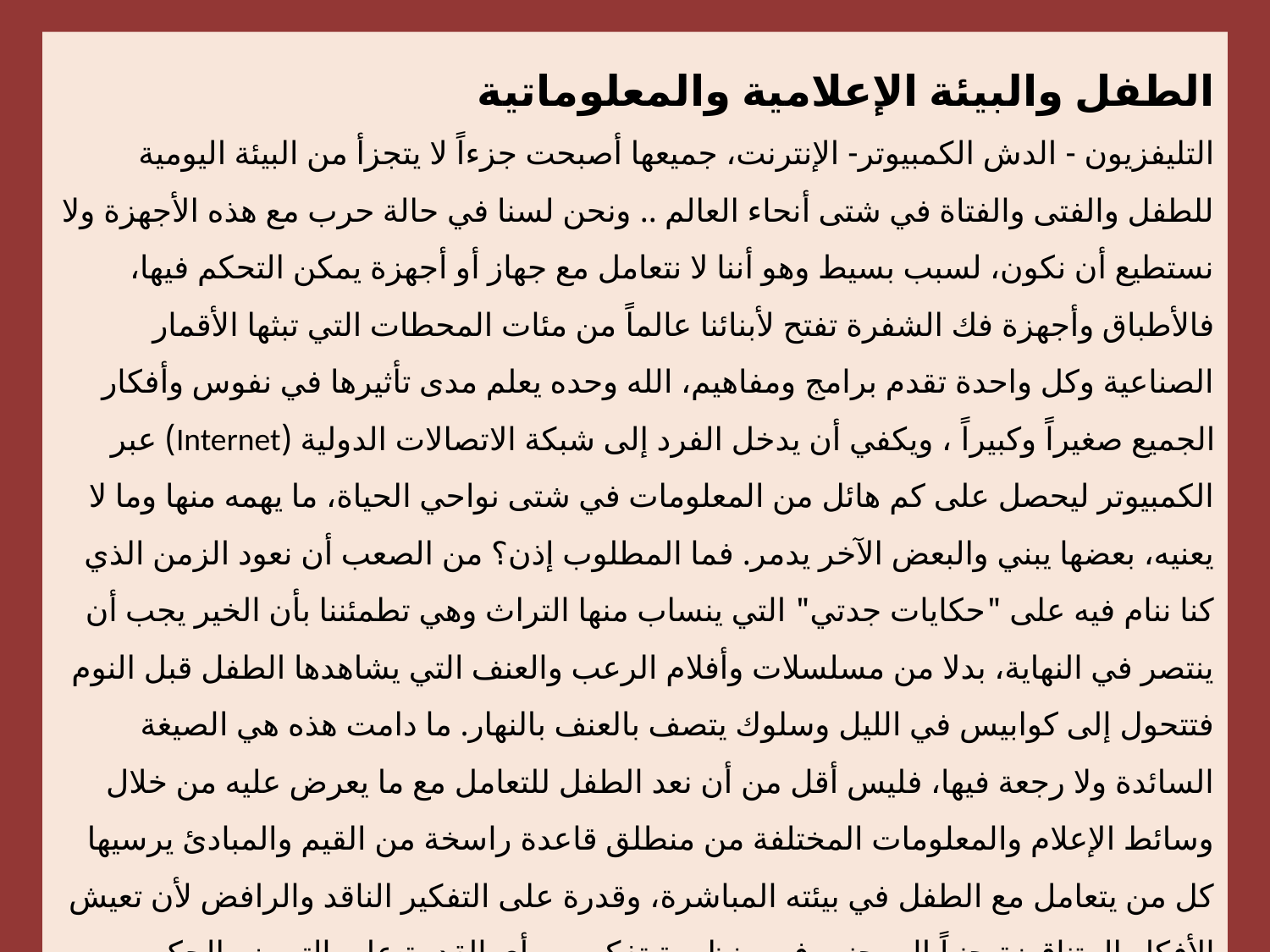

الطفل والبيئة الإعلامية والمعلوماتية
التليفزيون - الدش الكمبيوتر- الإنترنت، جميعها أصبحت جزءاً لا يتجزأ من البيئة اليومية للطفل والفتى والفتاة في شتى أنحاء العالم .. ونحن لسنا في حالة حرب مع هذه الأجهزة ولا نستطيع أن نكون، لسبب بسيط وهو أننا لا نتعامل مع جهاز أو أجهزة يمكن التحكم فيها، فالأطباق وأجهزة فك الشفرة تفتح لأبنائنا عالماً من مئات المحطات التي تبثها الأقمار الصناعية وكل واحدة تقدم برامج ومفاهيم، الله وحده يعلم مدى تأثيرها في نفوس وأفكار الجميع صغيراً وكبيراً ، ويكفي أن يدخل الفرد إلى شبكة الاتصالات الدولية (Internet) عبر الكمبيوتر ليحصل على كم هائل من المعلومات في شتى نواحي الحياة، ما يهمه منها وما لا يعنيه، بعضها يبني والبعض الآخر يدمر. فما المطلوب إذن؟ من الصعب أن نعود الزمن الذي كنا ننام فيه على "حكايات جدتي" التي ينساب منها التراث وهي تطمئننا بأن الخير يجب أن ينتصر في النهاية، بدلا من مسلسلات وأفلام الرعب والعنف التي يشاهدها الطفل قبل النوم فتتحول إلى كوابيس في الليل وسلوك يتصف بالعنف بالنهار. ما دامت هذه هي الصيغة السائدة ولا رجعة فيها، فليس أقل من أن نعد الطفل للتعامل مع ما يعرض عليه من خلال وسائط الإعلام والمعلومات المختلفة من منطلق قاعدة راسخة من القيم والمبادئ يرسيها كل من يتعامل مع الطفل في بيئته المباشرة، وقدرة على التفكير الناقد والرافض لأن تعيش الأفكار المتناقضة جنباً إلى جنب في منظومة تفكيره .. أي القدرة على التمييز والحكم الموضوعي في إطار من القيم الإنسانية.